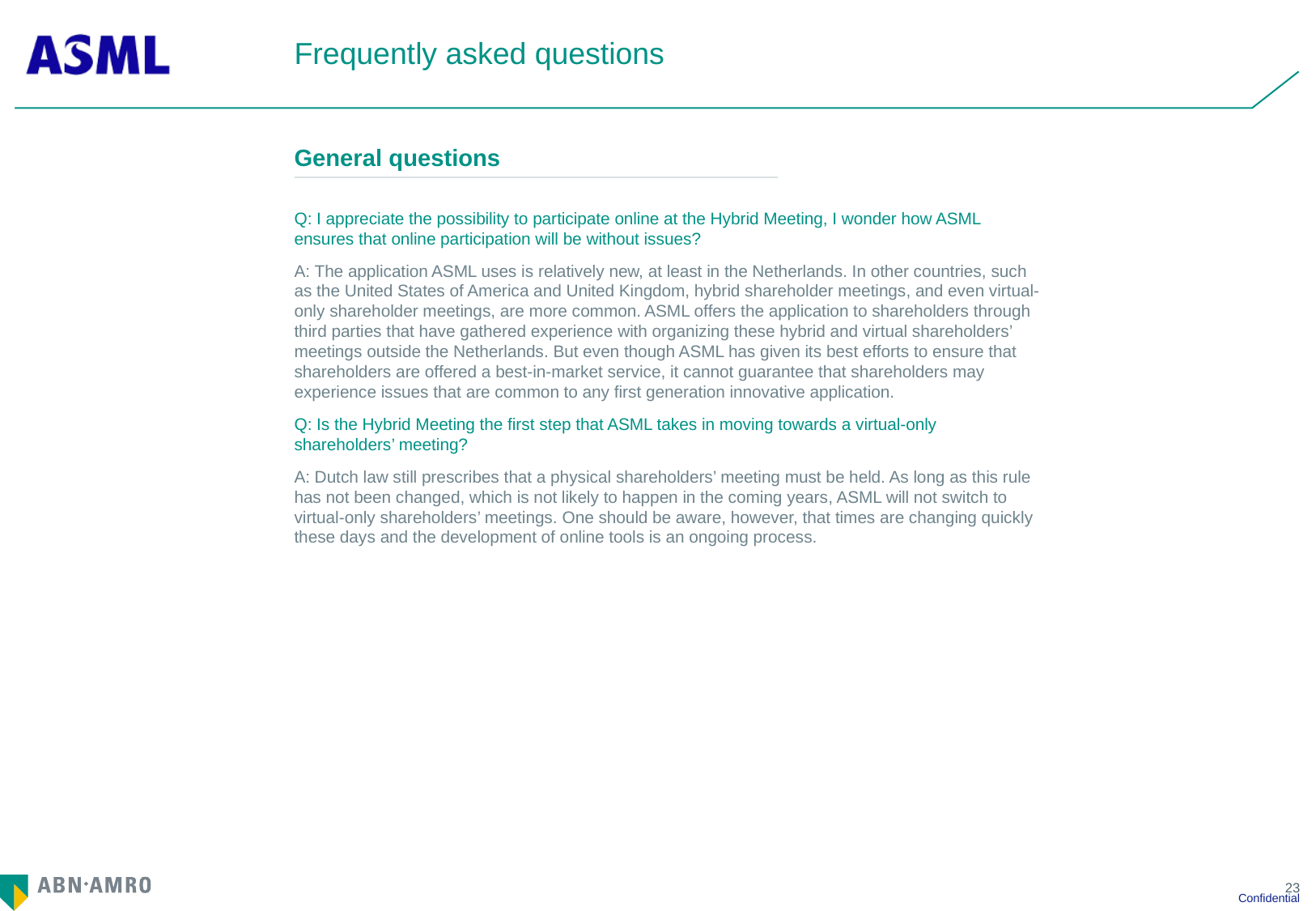

# Frequently asked questions
| General questions |
| --- |
Q: I appreciate the possibility to participate online at the Hybrid Meeting, I wonder how ASML ensures that online participation will be without issues?
A: The application ASML uses is relatively new, at least in the Netherlands. In other countries, such as the United States of America and United Kingdom, hybrid shareholder meetings, and even virtual-only shareholder meetings, are more common. ASML offers the application to shareholders through third parties that have gathered experience with organizing these hybrid and virtual shareholders’ meetings outside the Netherlands. But even though ASML has given its best efforts to ensure that shareholders are offered a best-in-market service, it cannot guarantee that shareholders may experience issues that are common to any first generation innovative application.
Q: Is the Hybrid Meeting the first step that ASML takes in moving towards a virtual-only shareholders’ meeting?
A: Dutch law still prescribes that a physical shareholders’ meeting must be held. As long as this rule has not been changed, which is not likely to happen in the coming years, ASML will not switch to virtual-only shareholders’ meetings. One should be aware, however, that times are changing quickly these days and the development of online tools is an ongoing process.